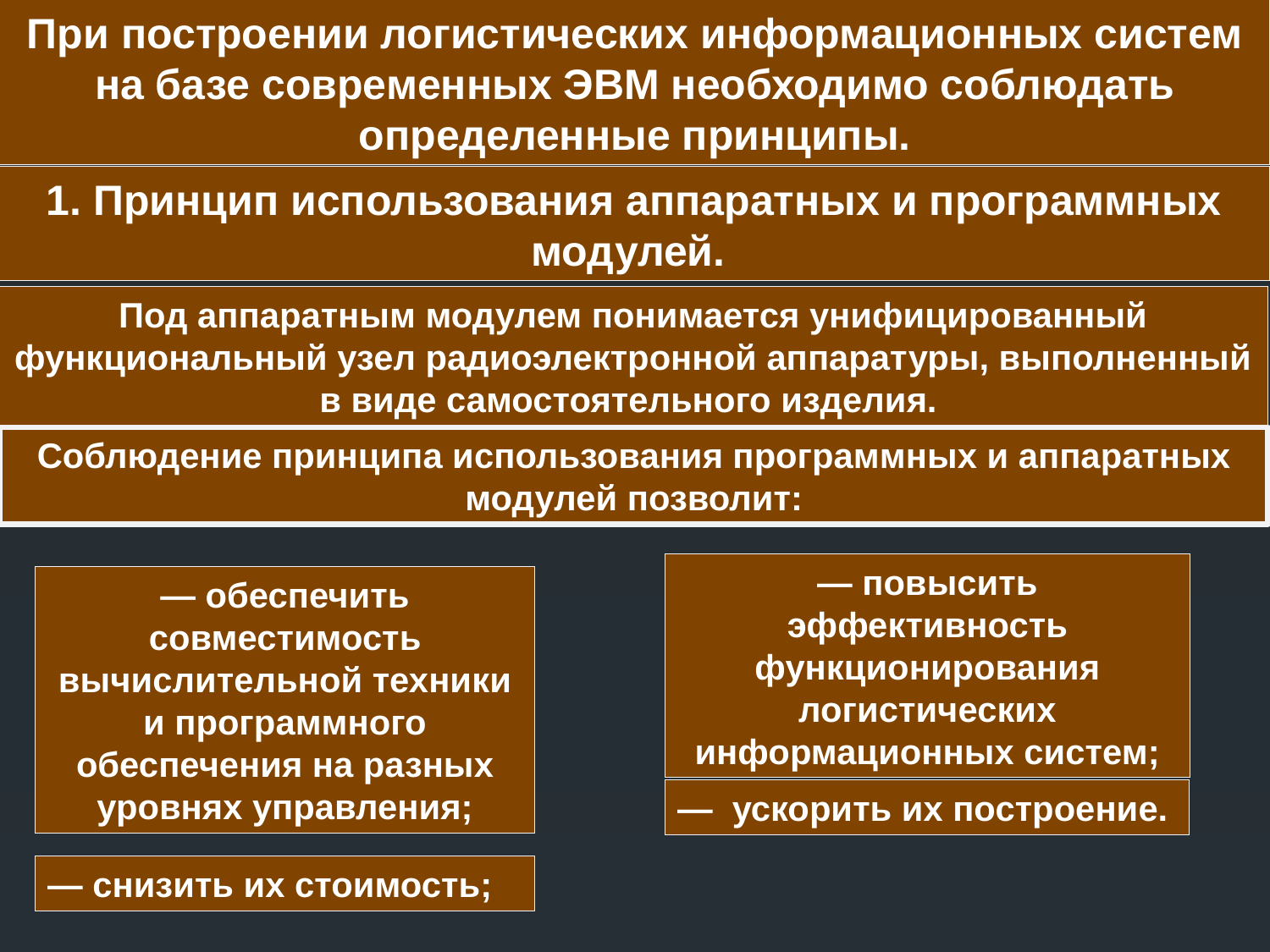

При построении логистических информационных систем на базе современных ЭВМ необходимо соблюдать определенные принципы.
1. Принцип использования аппаратных и программных модулей.
Под аппаратным модулем понимается унифицированный функциональный узел радиоэлектронной аппаратуры, выполненный в виде самостоятельного изделия.
Соблюдение принципа использования программных и аппаратных модулей позволит:
— повысить эффективность функционирования логистических информационных систем;
— обеспечить совместимость вычислительной техники и программного обеспечения на разных уровнях управления;
—  ускорить их построение.
— снизить их стоимость;